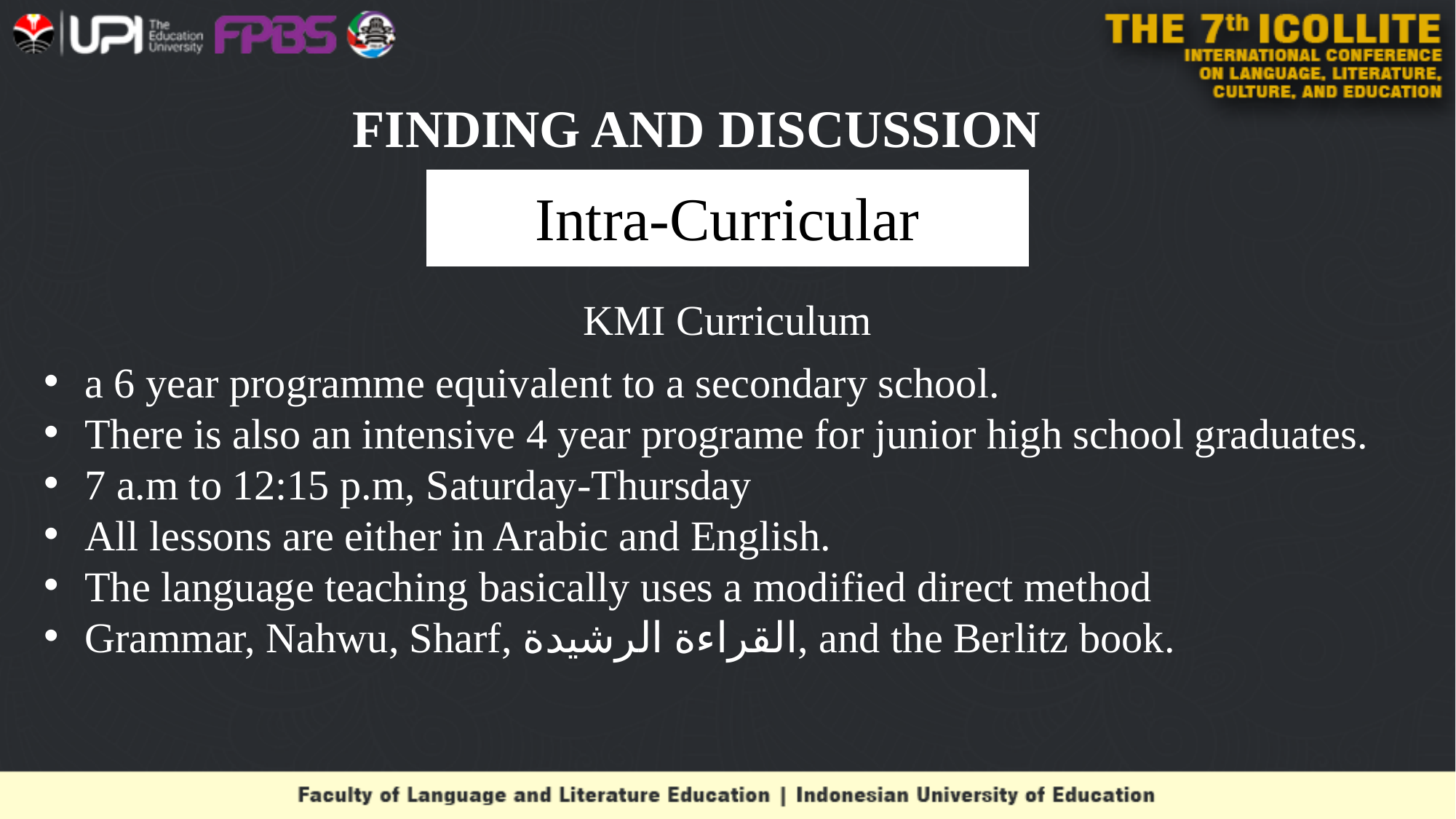

# FINDING AND DISCUSSION

Intra-Curricular
KMI Curriculum
a 6 year programme equivalent to a secondary school.
There is also an intensive 4 year programe for junior high school graduates.
7 a.m to 12:15 p.m, Saturday-Thursday
All lessons are either in Arabic and English.
The language teaching basically uses a modified direct method
Grammar, Nahwu, Sharf, القراءة الرشيدة, and the Berlitz book.